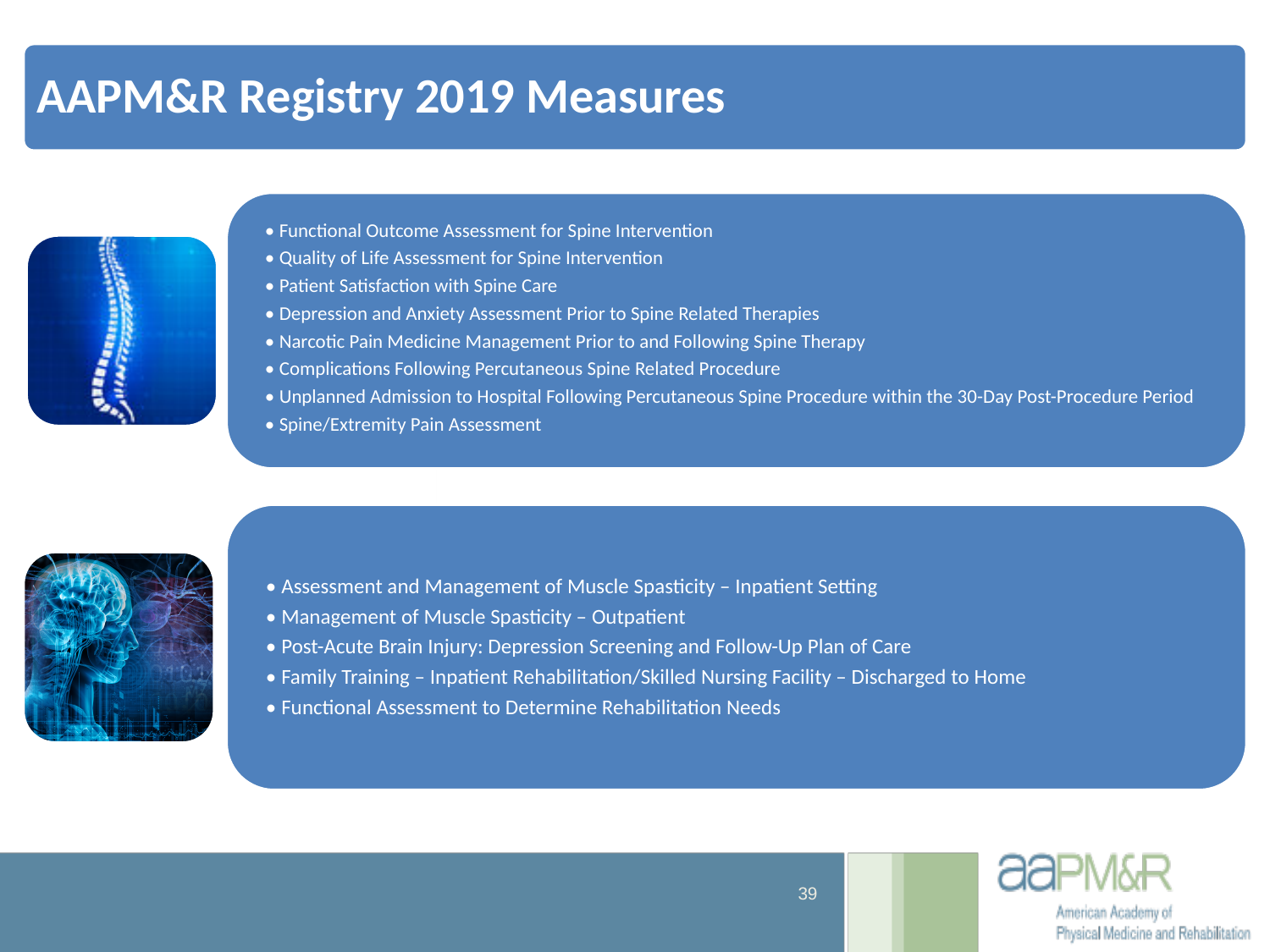

AAPM&R Registry 2019 Measures

• Functional Outcome Assessment for Spine Intervention
• Quality of Life Assessment for Spine Intervention
• Patient Satisfaction with Spine Care
• Depression and Anxiety Assessment Prior to Spine Related Therapies
• Narcotic Pain Medicine Management Prior to and Following Spine Therapy
• Complications Following Percutaneous Spine Related Procedure
• Unplanned Admission to Hospital Following Percutaneous Spine Procedure within the 30-Day Post-Procedure Period
• Spine/Extremity Pain Assessment

• Assessment and Management of Muscle Spasticity – Inpatient Setting
• Management of Muscle Spasticity – Outpatient
• Post-Acute Brain Injury: Depression Screening and Follow-Up Plan of Care
• Family Training – Inpatient Rehabilitation/Skilled Nursing Facility – Discharged to Home
• Functional Assessment to Determine Rehabilitation Needs